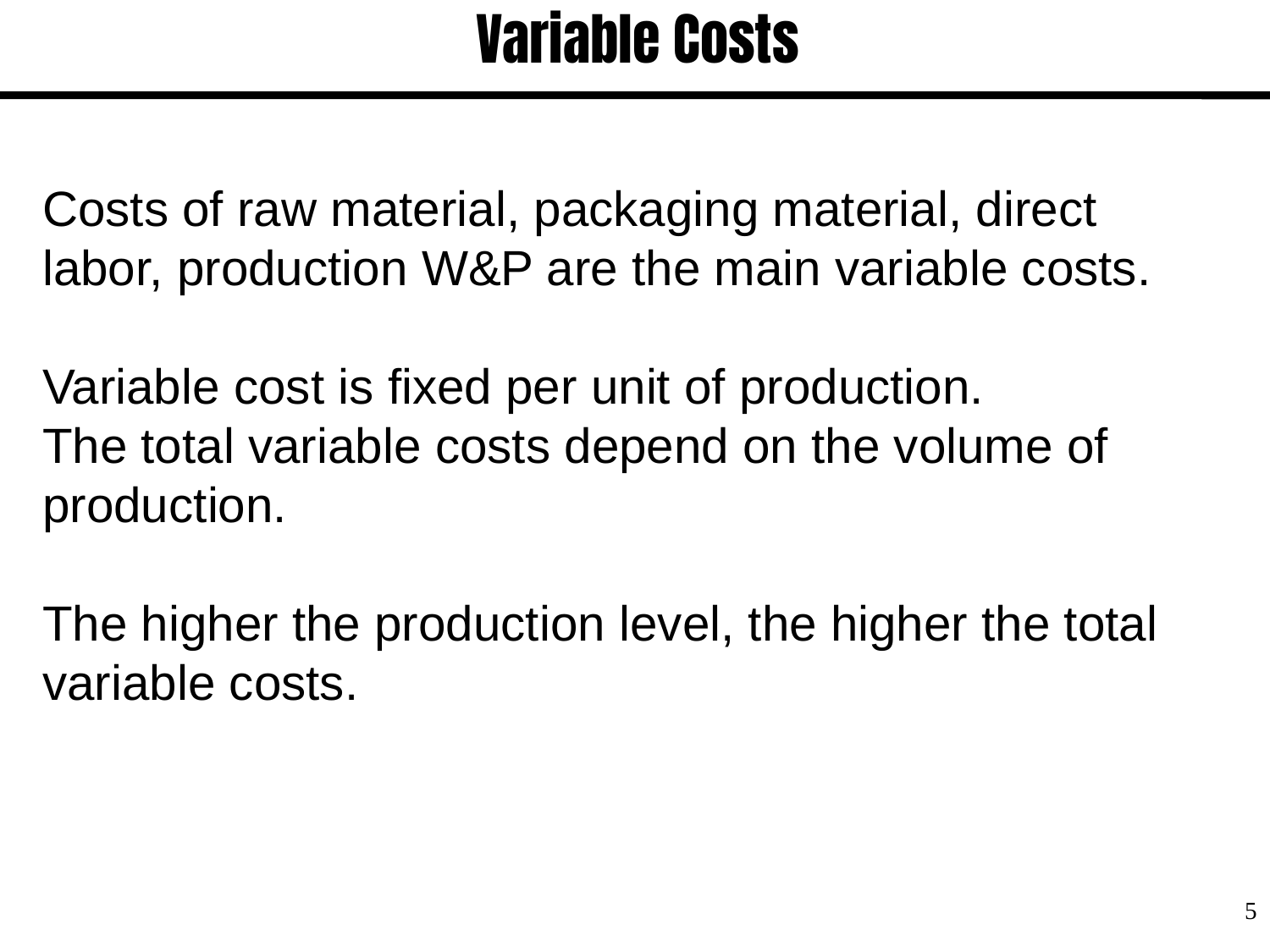

Variable Costs

Costs of raw material, packaging material, direct labor, production W&P are the main variable costs.

Variable cost is fixed per unit of production.
The total variable costs depend on the volume of production.

The higher the production level, the higher the total variable costs.

5